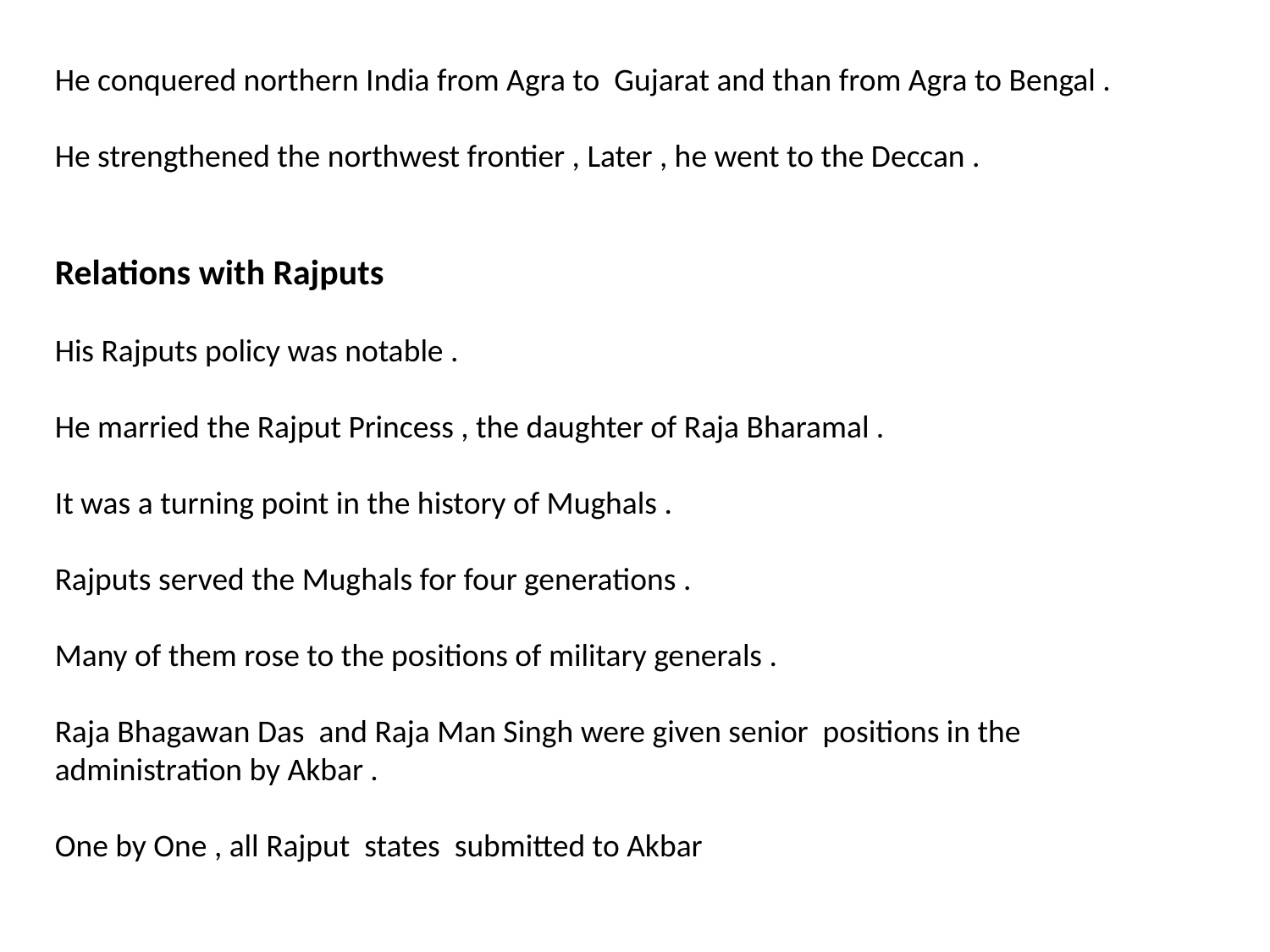

He conquered northern India from Agra to  Gujarat and than from Agra to Bengal .

He strengthened the northwest frontier , Later , he went to the Deccan .

Relations with Rajputs

His Rajputs policy was notable .

He married the Rajput Princess , the daughter of Raja Bharamal .

It was a turning point in the history of Mughals .

Rajputs served the Mughals for four generations .

Many of them rose to the positions of military generals .

Raja Bhagawan Das  and Raja Man Singh were given senior  positions in the administration by Akbar .

One by One , all Rajput  states  submitted to Akbar